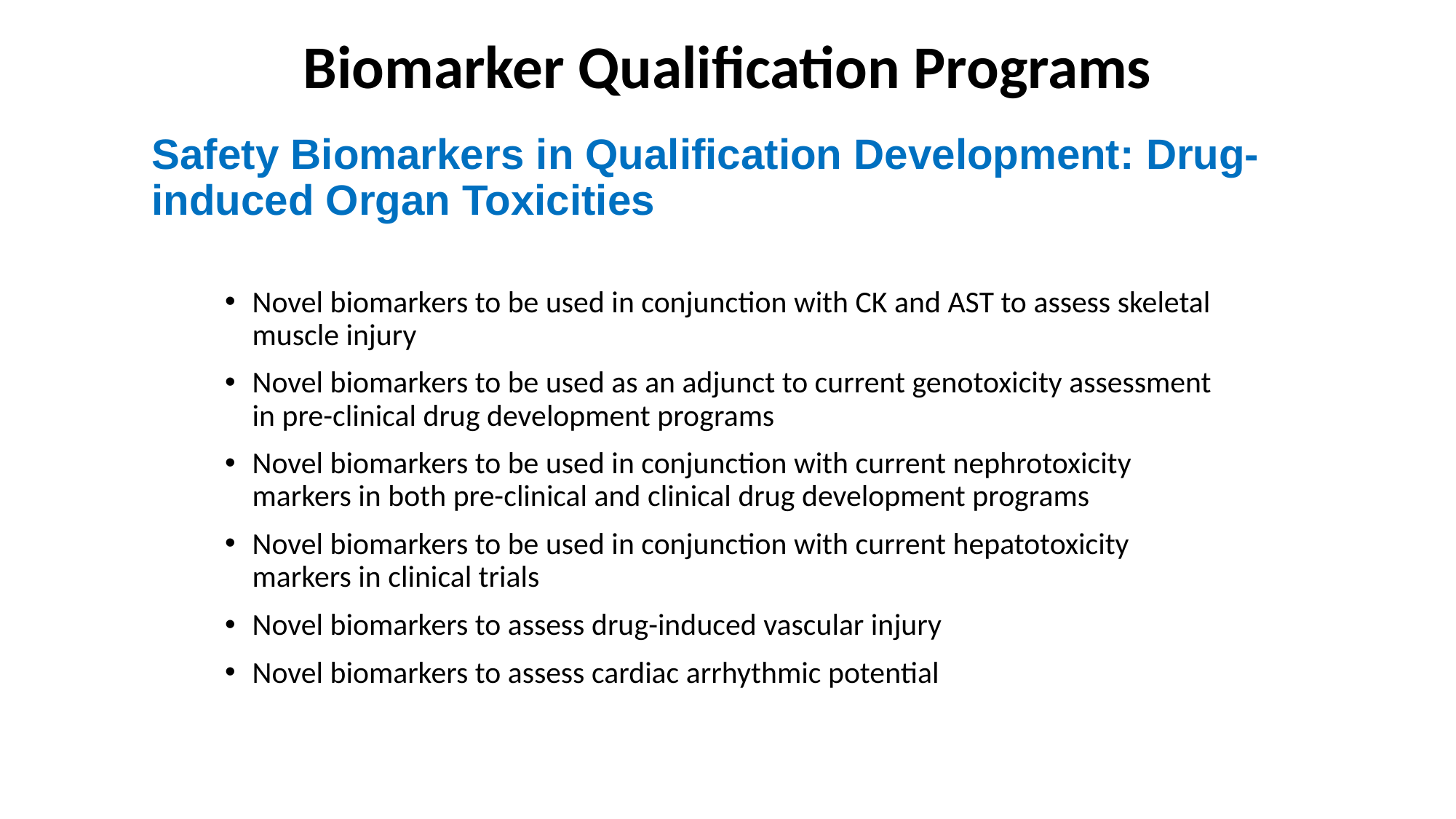

# Biomarker Qualification Programs
Safety Biomarkers in Qualification Development: Drug-induced Organ Toxicities
Novel biomarkers to be used in conjunction with CK and AST to assess skeletal muscle injury
Novel biomarkers to be used as an adjunct to current genotoxicity assessment in pre-clinical drug development programs
Novel biomarkers to be used in conjunction with current nephrotoxicity markers in both pre-clinical and clinical drug development programs
Novel biomarkers to be used in conjunction with current hepatotoxicity markers in clinical trials
Novel biomarkers to assess drug-induced vascular injury
Novel biomarkers to assess cardiac arrhythmic potential